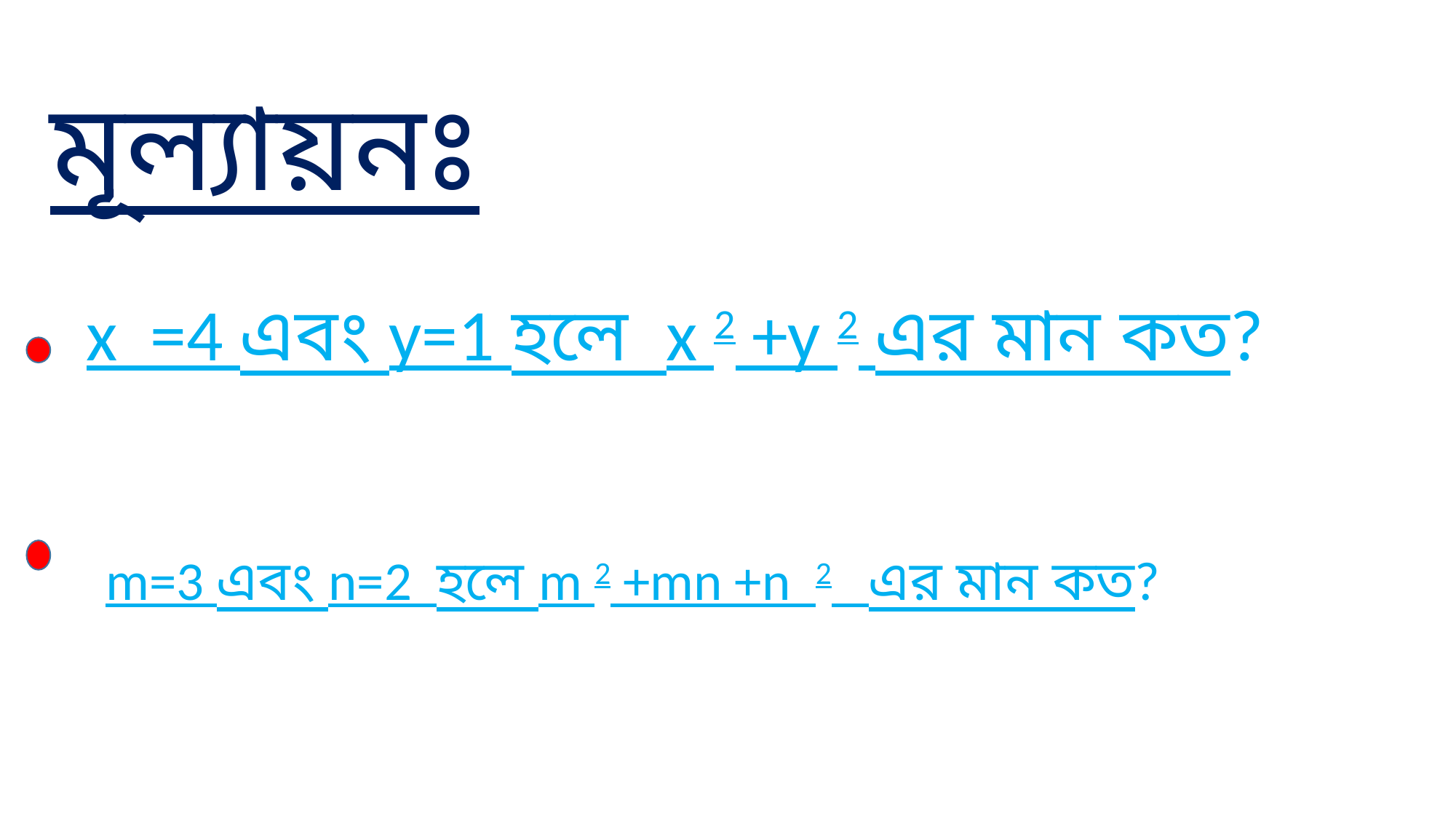

মূল্যায়নঃ
x  =4 এবং y=1 হলে  x 2 +y 2 এর মান কত?

m=3 এবং n=2  হলে m 2 +mn +n  2   এর মান কত?